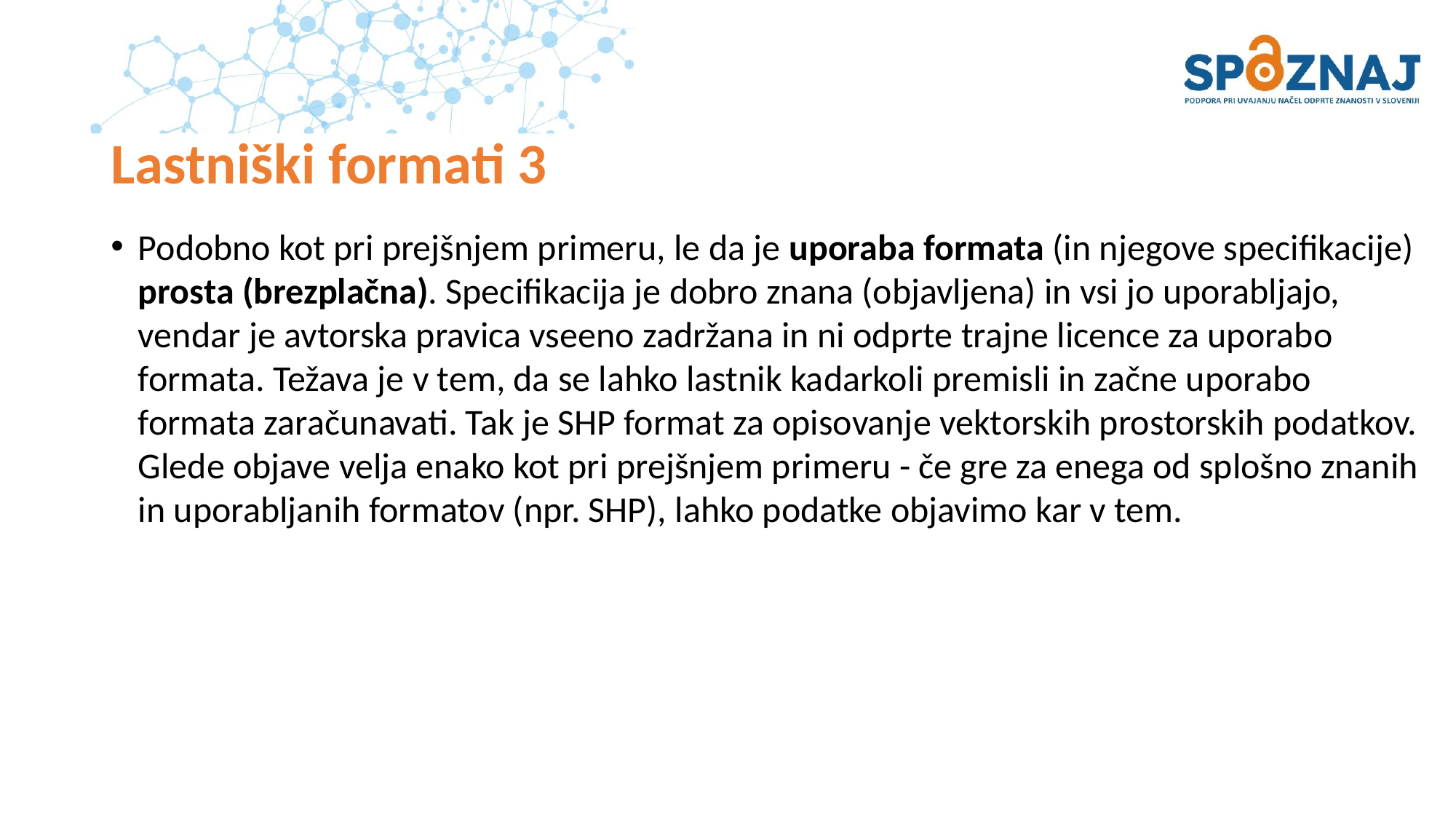

# Lastniški formati 3
Podobno kot pri prejšnjem primeru, le da je uporaba formata (in njegove specifikacije) prosta (brezplačna). Specifikacija je dobro znana (objavljena) in vsi jo uporabljajo, vendar je avtorska pravica vseeno zadržana in ni odprte trajne licence za uporabo formata. Težava je v tem, da se lahko lastnik kadarkoli premisli in začne uporabo formata zaračunavati. Tak je SHP format za opisovanje vektorskih prostorskih podatkov. Glede objave velja enako kot pri prejšnjem primeru - če gre za enega od splošno znanih in uporabljanih formatov (npr. SHP), lahko podatke objavimo kar v tem.